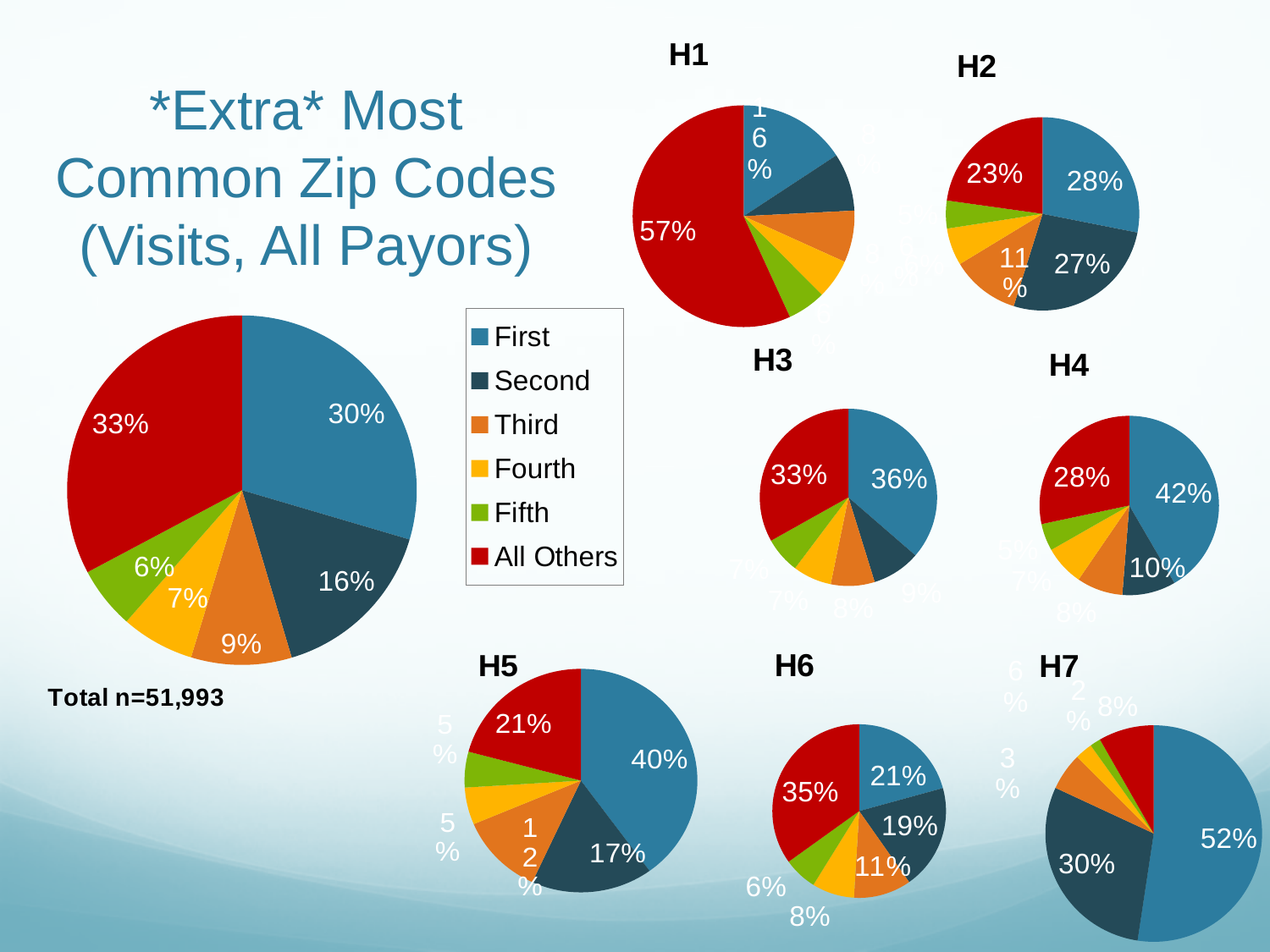

### Chart: H1

| Category |  |
|---|---|
| First | 893.0 |
| Second | 478.0 |
| Third | 428.0 |
| Fourth | 328.0 |
| Fifth | 317.0 |
| All Others | 3222.0 |

### Chart: H2

| Category |  |
|---|---|
| First | 1797.0 |
| Second | 1709.0 |
| Third | 734.0 |
| Fourth | 399.0 |
| Fifth | 298.0 |
| All Others | 1457.0 |
# *Extra* Most Common Zip Codes (Visits, All Payors)

### Chart: Total n=51,993

| Category |  |
|---|---|
| First | 16255.0 |
| Second | 8710.0 |
| Third | 5115.0 |
| Fourth | 3724.0 |
| Fifth | 3162.0 |
| All Others | 18024.0 |

### Chart: H3

| Category |  |
|---|---|
| First | 6484.0 |
| Second | 1577.0 |
| Third | 1427.0 |
| Fourth | 1260.0 |
| Fifth | 1176.0 |
| All Others | 5908.0 |

### Chart: H4

| Category |  |
|---|---|
| First | 721.0 |
| Second | 167.0 |
| Third | 144.0 |
| Fourth | 125.0 |
| Fifth | 85.0 |
| All Others | 491.0 |

### Chart: H6

| Category |  |
|---|---|
| First | 3614.0 |
| Second | 3397.0 |
| Third | 1869.0 |
| Fourth | 1375.0 |
| Fifth | 1086.0 |
| All Others | 6085.0 |

### Chart: H7

| Category |  |
|---|---|
| First | 1570.0 |
| Second | 885.0 |
| Third | 167.0 |
| Fourth | 79.0 |
| Fifth | 48.0 |
| All Others | 248.0 |

### Chart: H5

| Category |  |
|---|---|
| First | 1176.0 |
| Second | 497.0 |
| Third | 346.0 |
| Fourth | 158.0 |
| Fifth | 152.0 |
| All Others | 613.0 |